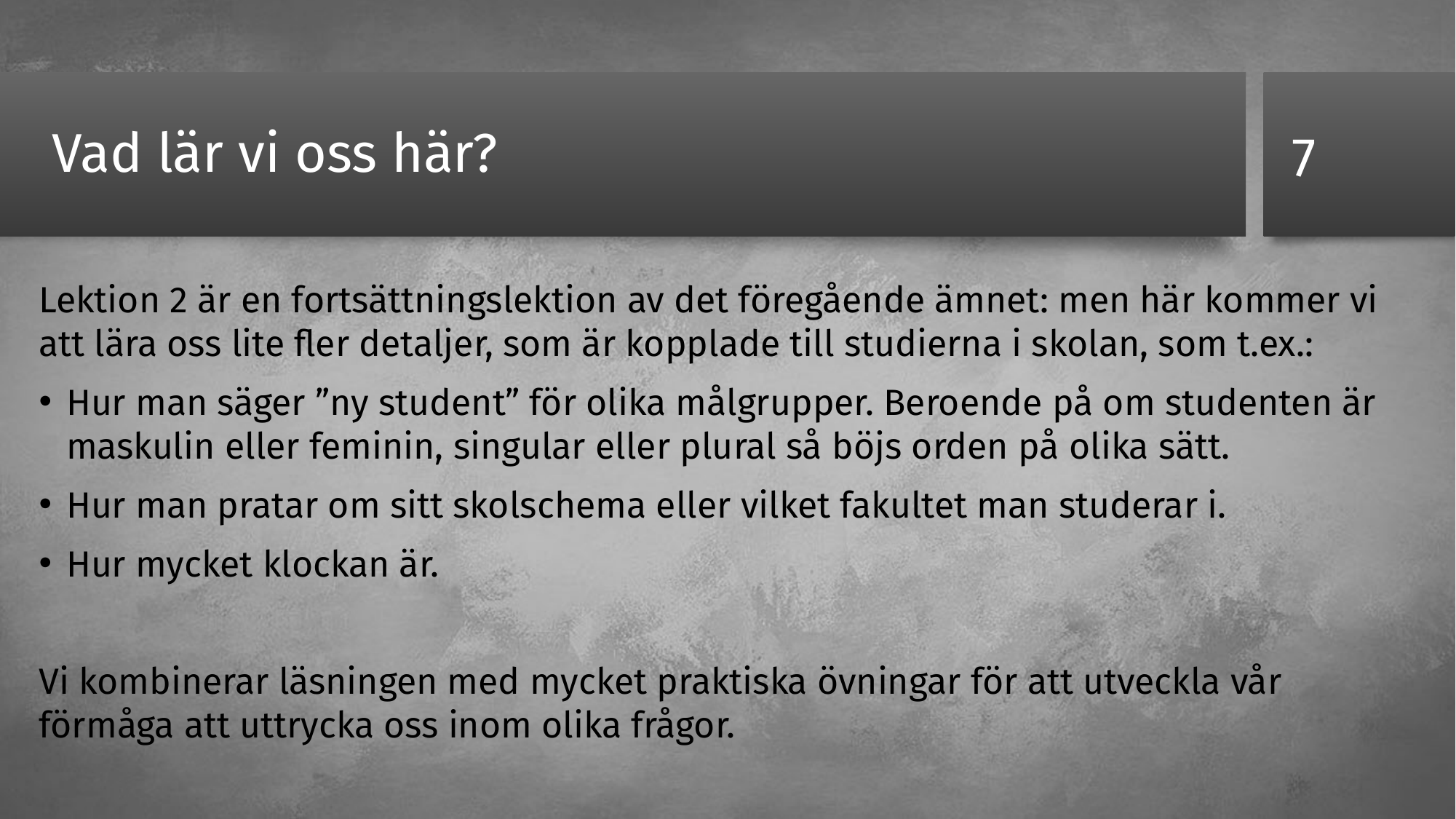

7
# Vad lär vi oss här?
Lektion 2 är en fortsättningslektion av det föregående ämnet: men här kommer vi att lära oss lite fler detaljer, som är kopplade till studierna i skolan, som t.ex.:
Hur man säger ”ny student” för olika målgrupper. Beroende på om studenten är maskulin eller feminin, singular eller plural så böjs orden på olika sätt.
Hur man pratar om sitt skolschema eller vilket fakultet man studerar i.
Hur mycket klockan är.

Vi kombinerar läsningen med mycket praktiska övningar för att utveckla vår förmåga att uttrycka oss inom olika frågor.